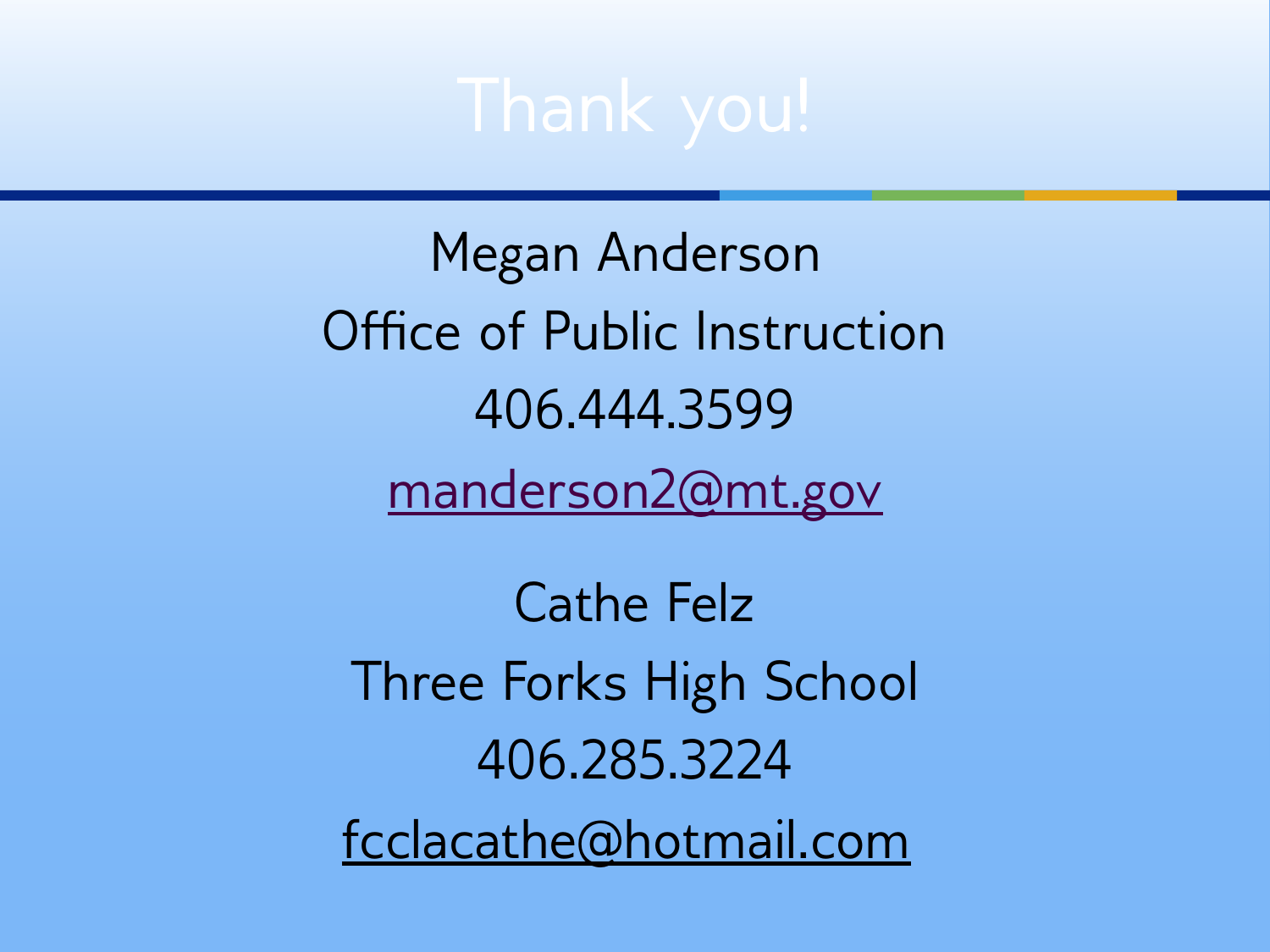

# Thank you!
Megan Anderson
Office of Public Instruction
406.444.3599
manderson2@mt.gov

Cathe Felz
Three Forks High School
406.285.3224
fcclacathe@hotmail.com